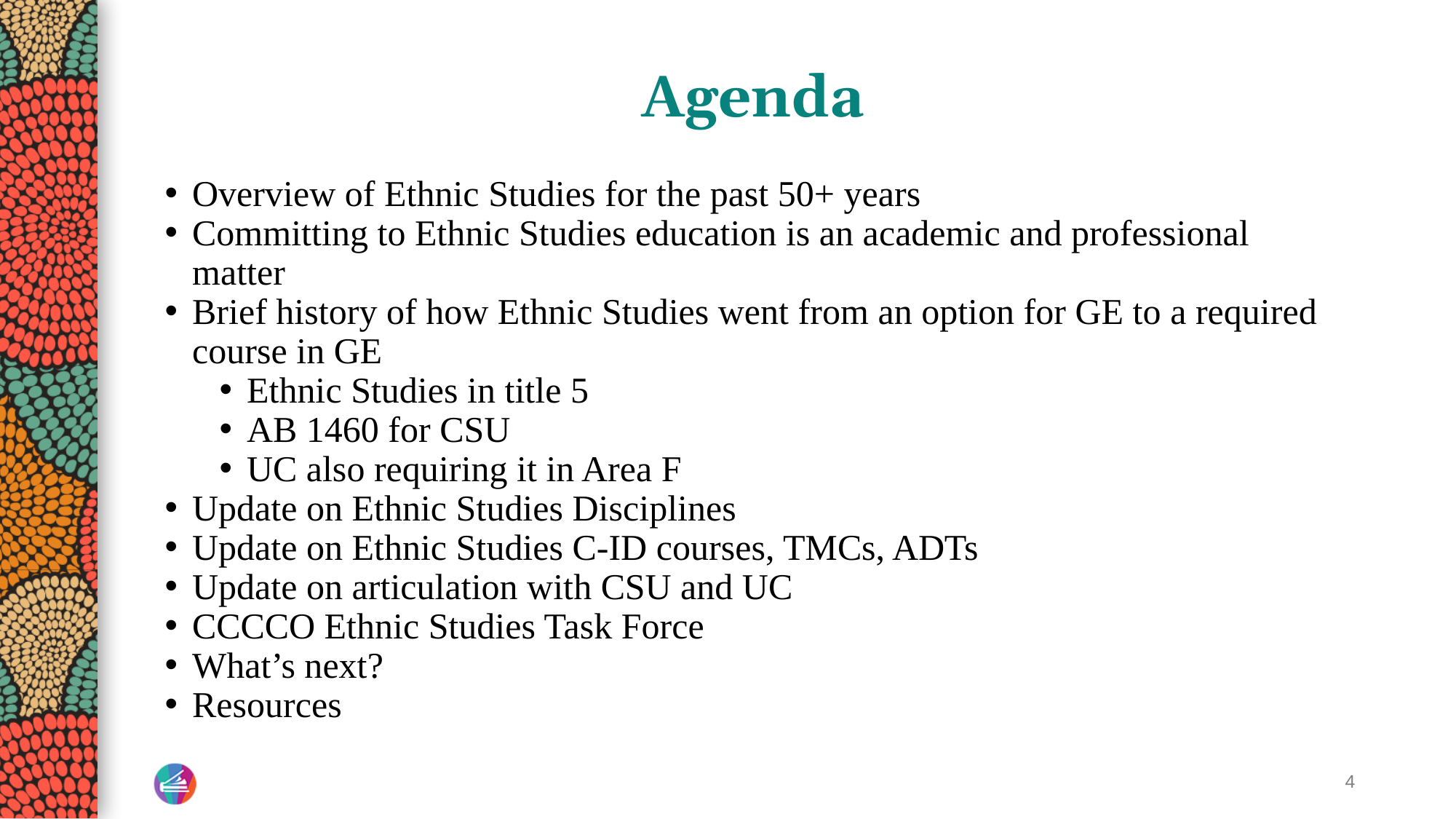

# Agenda
Overview of Ethnic Studies for the past 50+ years
Committing to Ethnic Studies education is an academic and professional matter
Brief history of how Ethnic Studies went from an option for GE to a required course in GE
Ethnic Studies in title 5
AB 1460 for CSU
UC also requiring it in Area F
Update on Ethnic Studies Disciplines
Update on Ethnic Studies C-ID courses, TMCs, ADTs
Update on articulation with CSU and UC
CCCCO Ethnic Studies Task Force
What’s next?
Resources
4